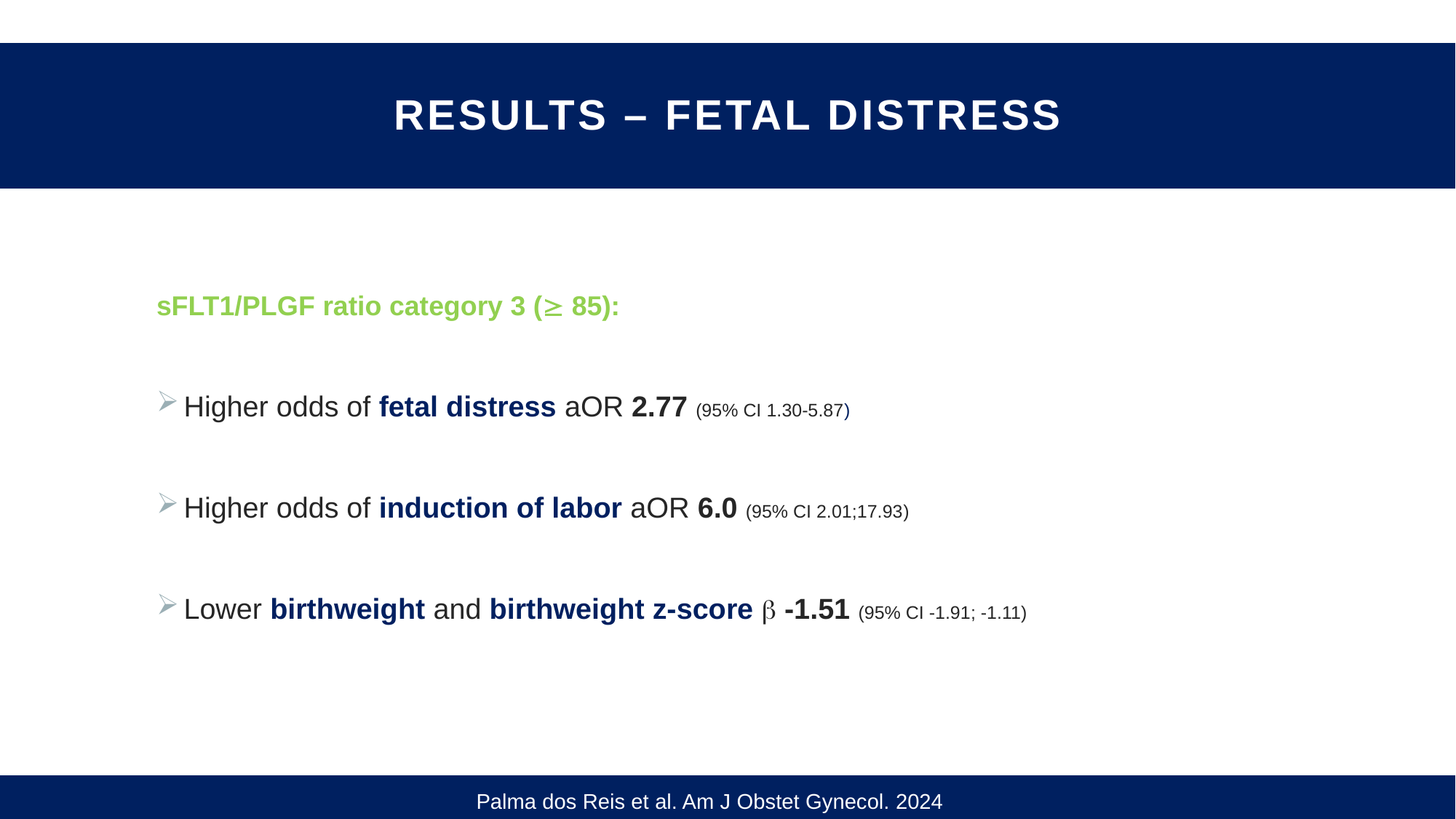

# Results – fetal distress
sFLT1/PLGF ratio category 3 (≥ 85):
Higher odds of fetal distress aOR 2.77 (95% CI 1.30-5.87)
Higher odds of induction of labor aOR 6.0 (95% CI 2.01;17.93)
Lower birthweight and birthweight z-score β -1.51 (95% CI -1.91; -1.11)

Palma dos Reis et al. Am J Obstet Gynecol. 2024
Palma dos Reis et al. Am J Obstet Gynecol. 2024